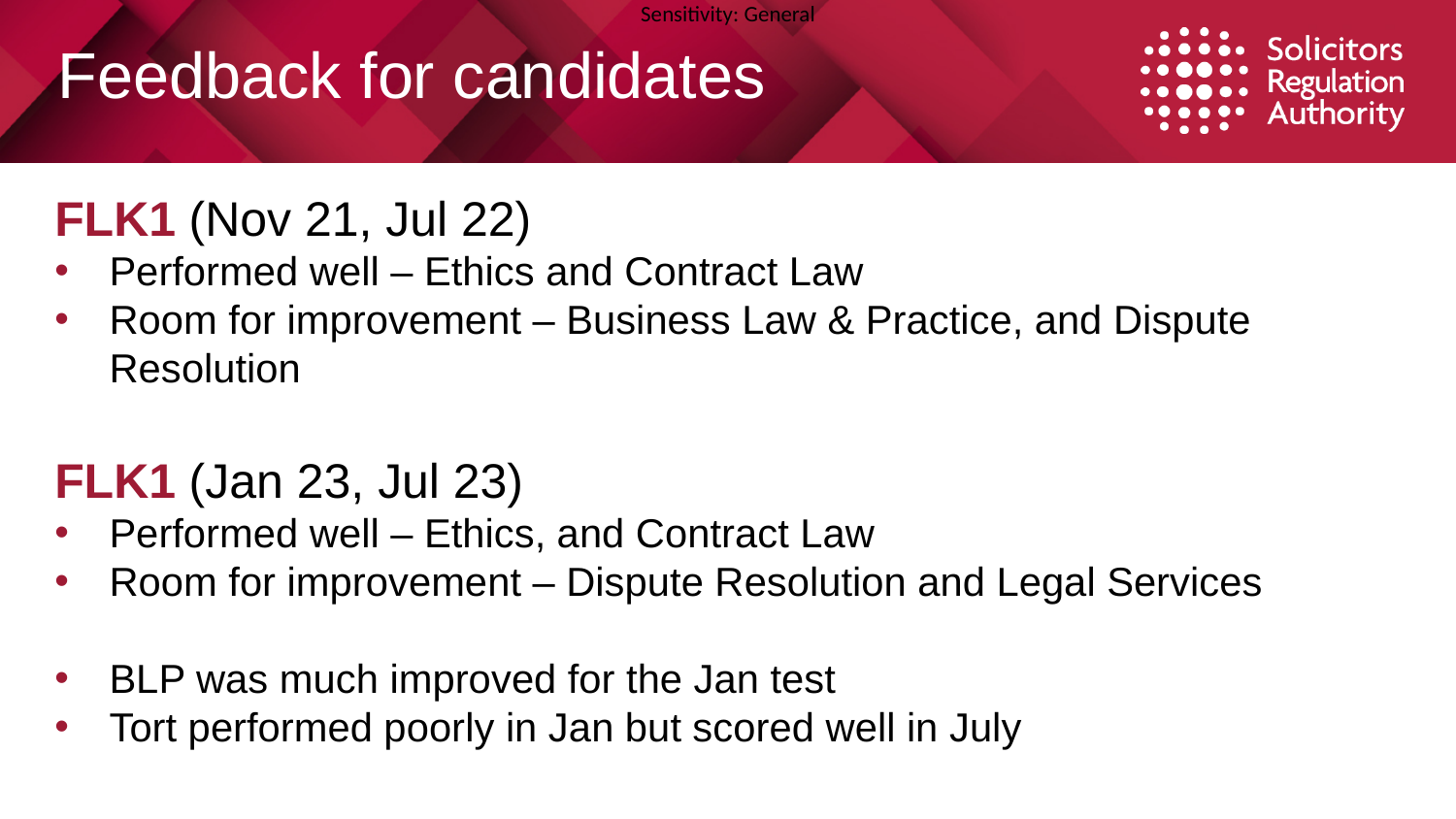

Feedback for candidates
FLK1 (Nov 21, Jul 22)
Performed well – Ethics and Contract Law
Room for improvement – Business Law & Practice, and Dispute Resolution

FLK1 (Jan 23, Jul 23)
Performed well – Ethics, and Contract Law
Room for improvement – Dispute Resolution and Legal Services

BLP was much improved for the Jan test
Tort performed poorly in Jan but scored well in July